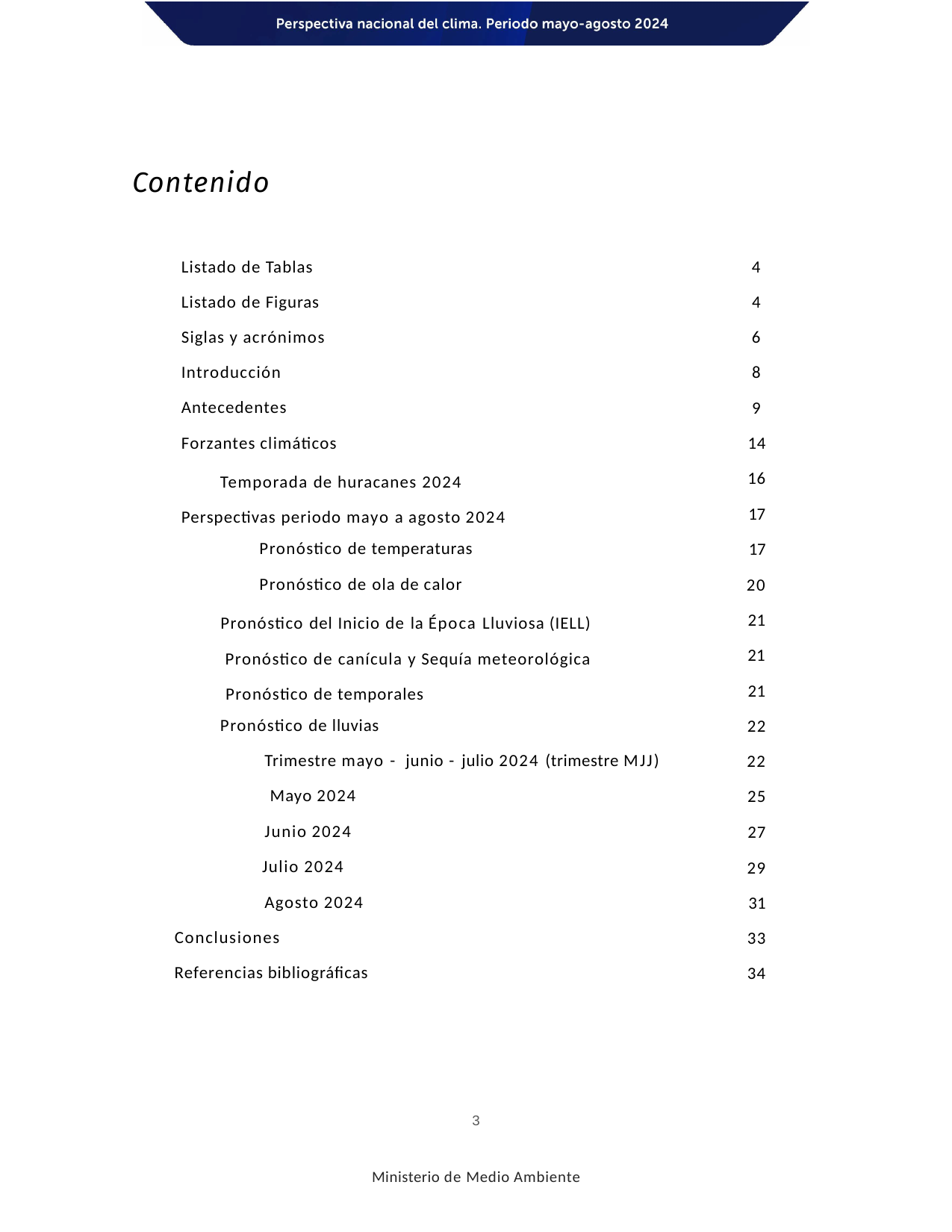

Contenido
Listado de Tablas
Listado de Figuras
Siglas y acrónimos  Introducción  Antecedentes  Forzantes climáticos
Temporada de huracanes 2024  Perspectivas periodo mayo a agosto 2024
Pronóstico de temperaturas
Pronóstico de ola de calor
Pronóstico del Inicio de la Época Lluviosa (IELL)  Pronóstico de canícula y Sequía meteorológica  Pronóstico de temporales
Pronóstico de lluvias
Trimestre mayo - junio - julio 2024 (trimestre MJJ)  Mayo 2024
Junio 2024
Julio 2024
Agosto 2024
Conclusiones  Referencias bibliográficas
4
4
6
8
9
14
16
17
17
20
21
21
21
22
22
25
27
29
31
33
34
3
Ministerio de Medio Ambiente